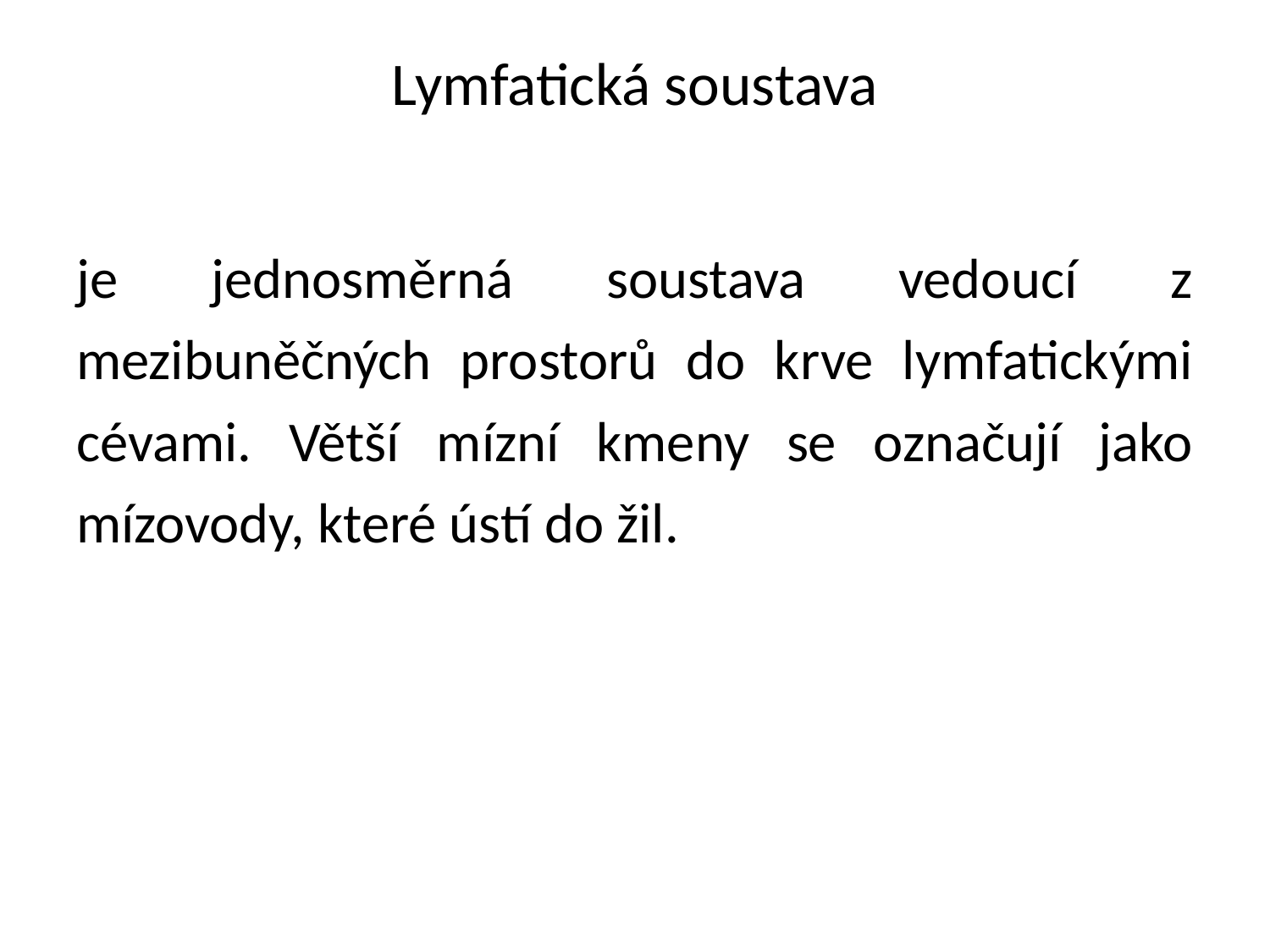

# Lymfatická soustava
je jednosměrná soustava vedoucí z mezibuněčných prostorů do krve lymfatickými cévami. Větší mízní kmeny se označují jako mízovody, které ústí do žil.